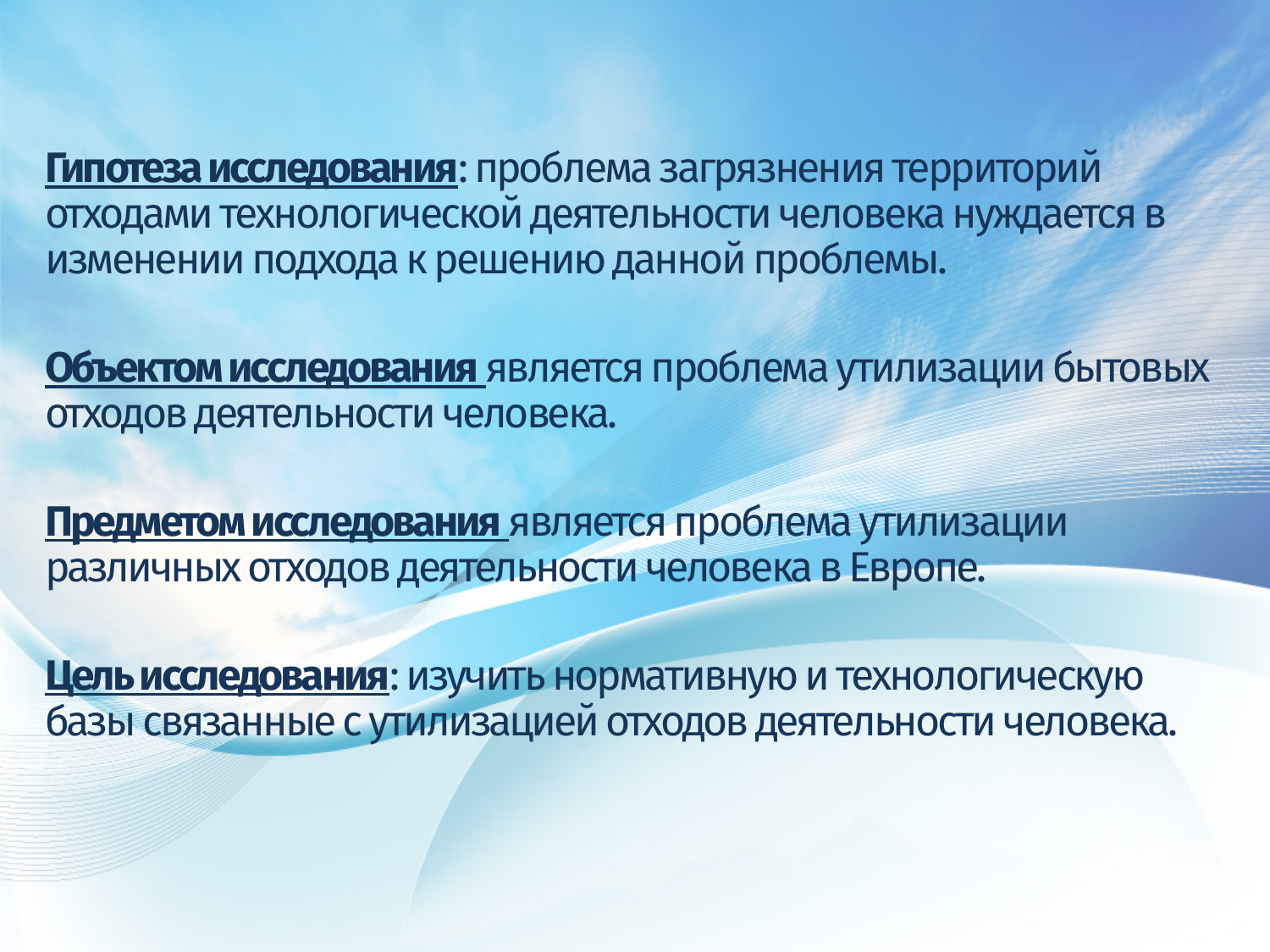

Гипотеза исследования: проблема загрязнения территорий отходами технологической деятельности человека нуждается в изменении подхода к решению данной проблемы.

Объектом исследования является проблема утилизации бытовых отходов деятельности человека.

Предметом исследования является проблема утилизации различных отходов деятельности человека в Европе.

Цель исследования: изучить нормативную и технологическую базы связанные с утилизацией отходов деятельности человека.